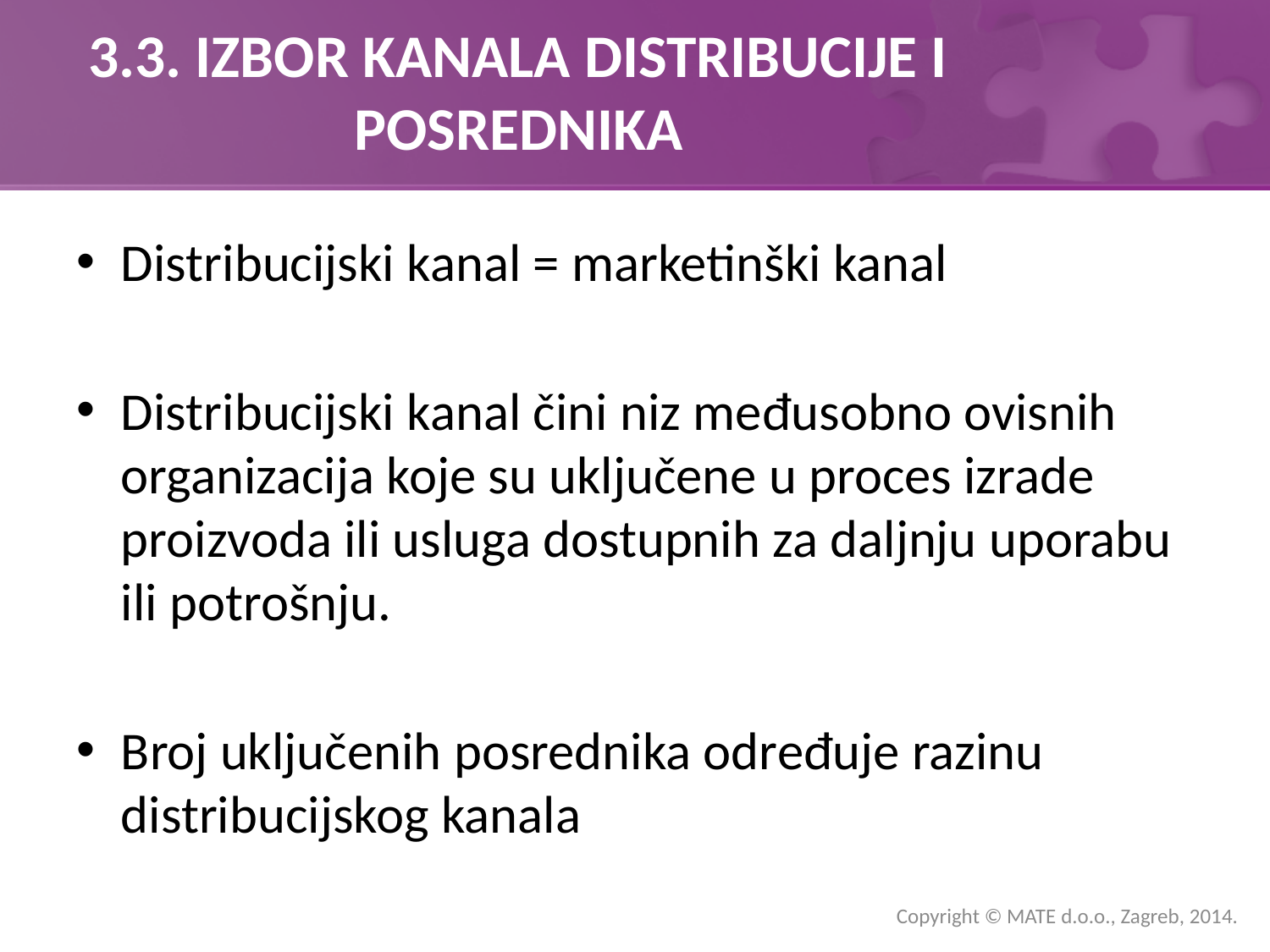

# 3.3. IZBOR KANALA DISTRIBUCIJE I POSREDNIKA
Distribucijski kanal = marketinški kanal

Distribucijski kanal čini niz međusobno ovisnih organizacija koje su uključene u proces izrade proizvoda ili usluga dostupnih za daljnju uporabu ili potrošnju.

Broj uključenih posrednika određuje razinu distribucijskog kanala
Copyright © MATE d.o.o., Zagreb, 2014.